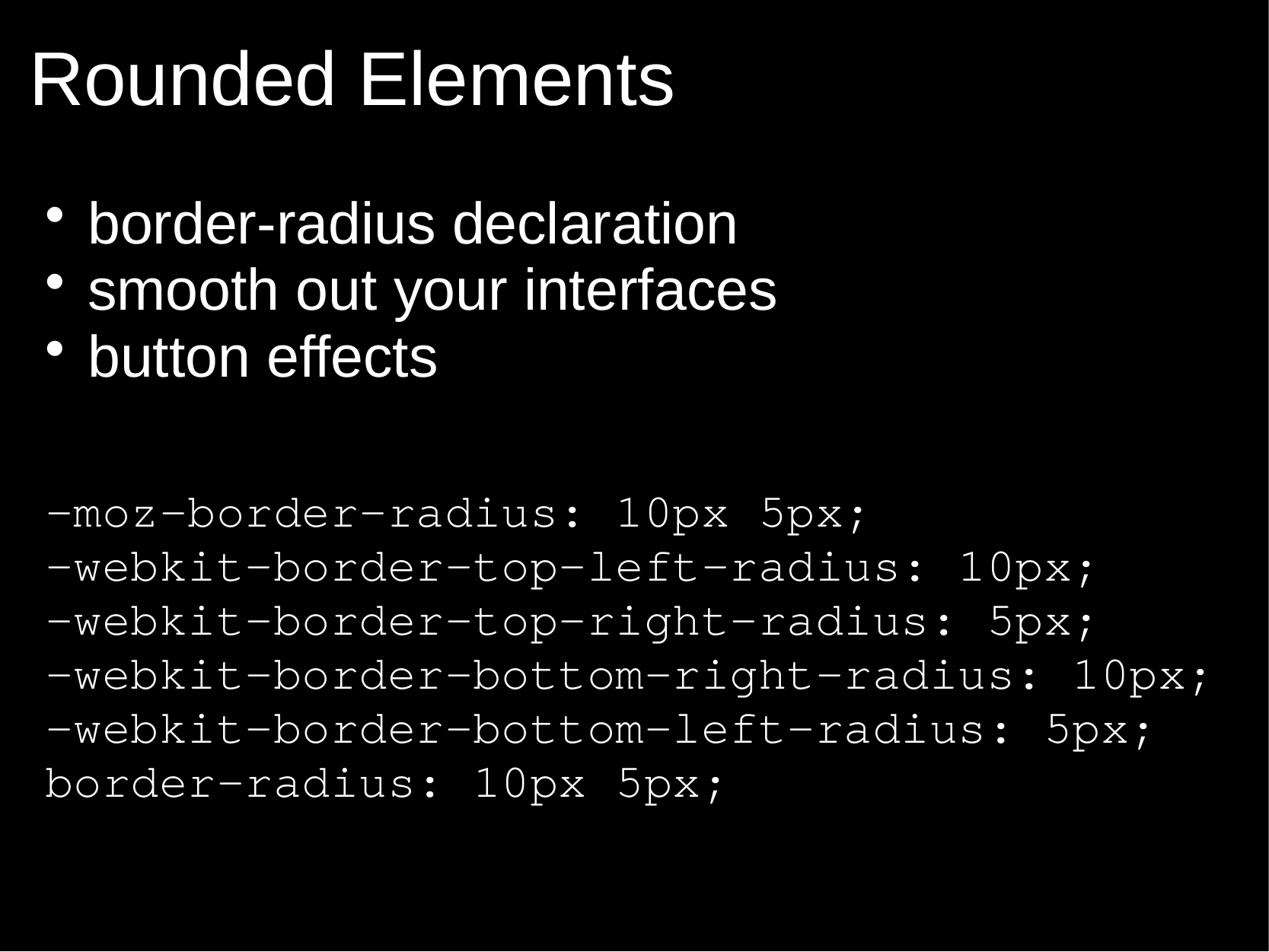

# Rounded Elements
border-radius declaration
smooth out your interfaces
button effects

-moz-border-radius: 10px 5px;
-webkit-border-top-left-radius: 10px;
-webkit-border-top-right-radius: 5px;
-webkit-border-bottom-right-radius: 10px;
-webkit-border-bottom-left-radius: 5px;
border-radius: 10px 5px;